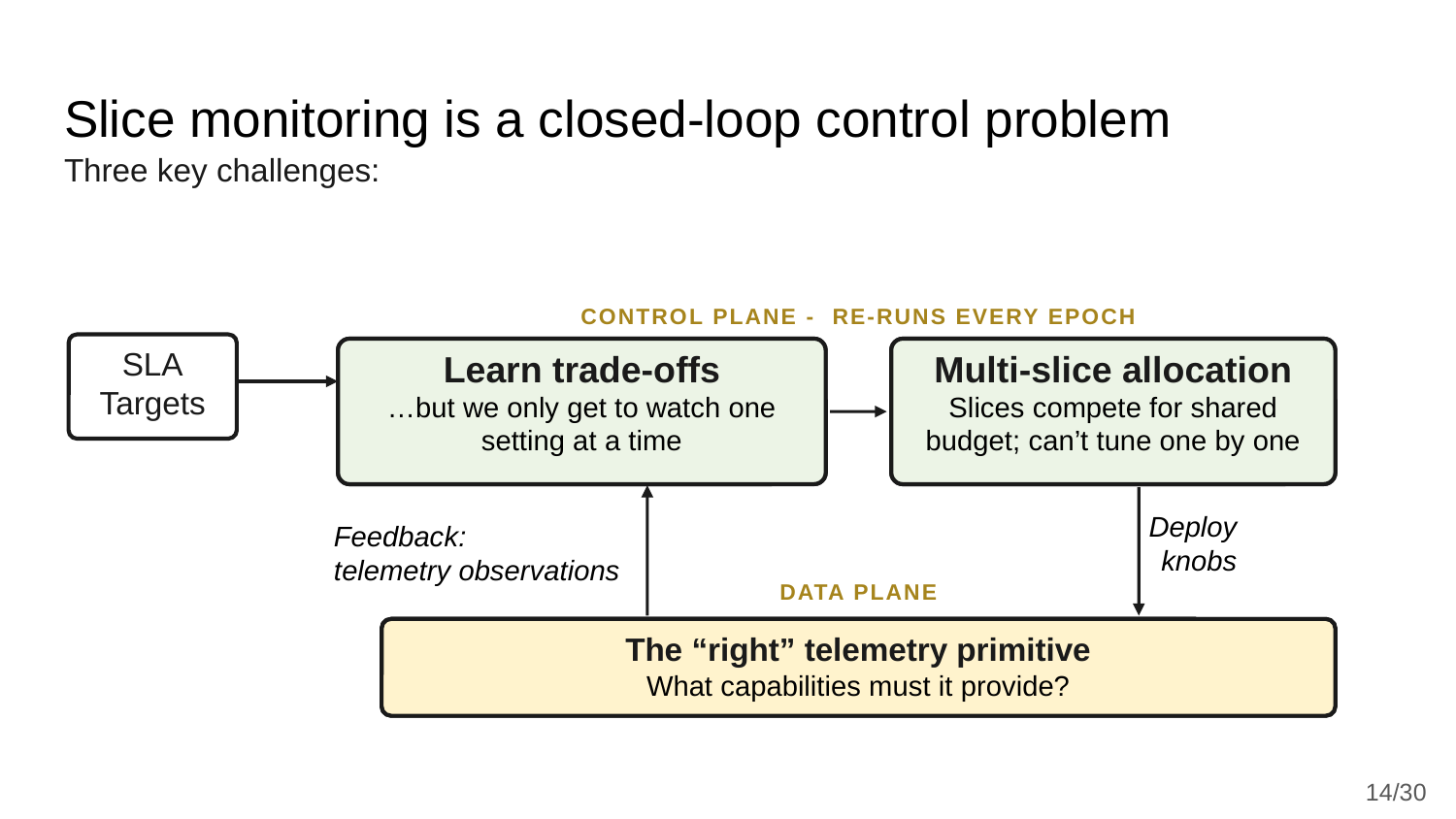

# Slice monitoring is a closed-loop control problem
Three key challenges:
CONTROL PLANE -  RE-RUNS EVERY EPOCH
SLA
Targets
Learn trade-offs
…but we only get to watch one setting at a time
Multi-slice allocation
Slices compete for shared budget; can’t tune one by one

Learn
estimate accuracy & cost of each setting
Optimize
split the budget across slices

Deploy
knobs
Feedback:
telemetry observations
DATA PLANE
Telemetry primitive
the mechanism we tune
The “right” telemetry primitive
What capabilities must it provide?